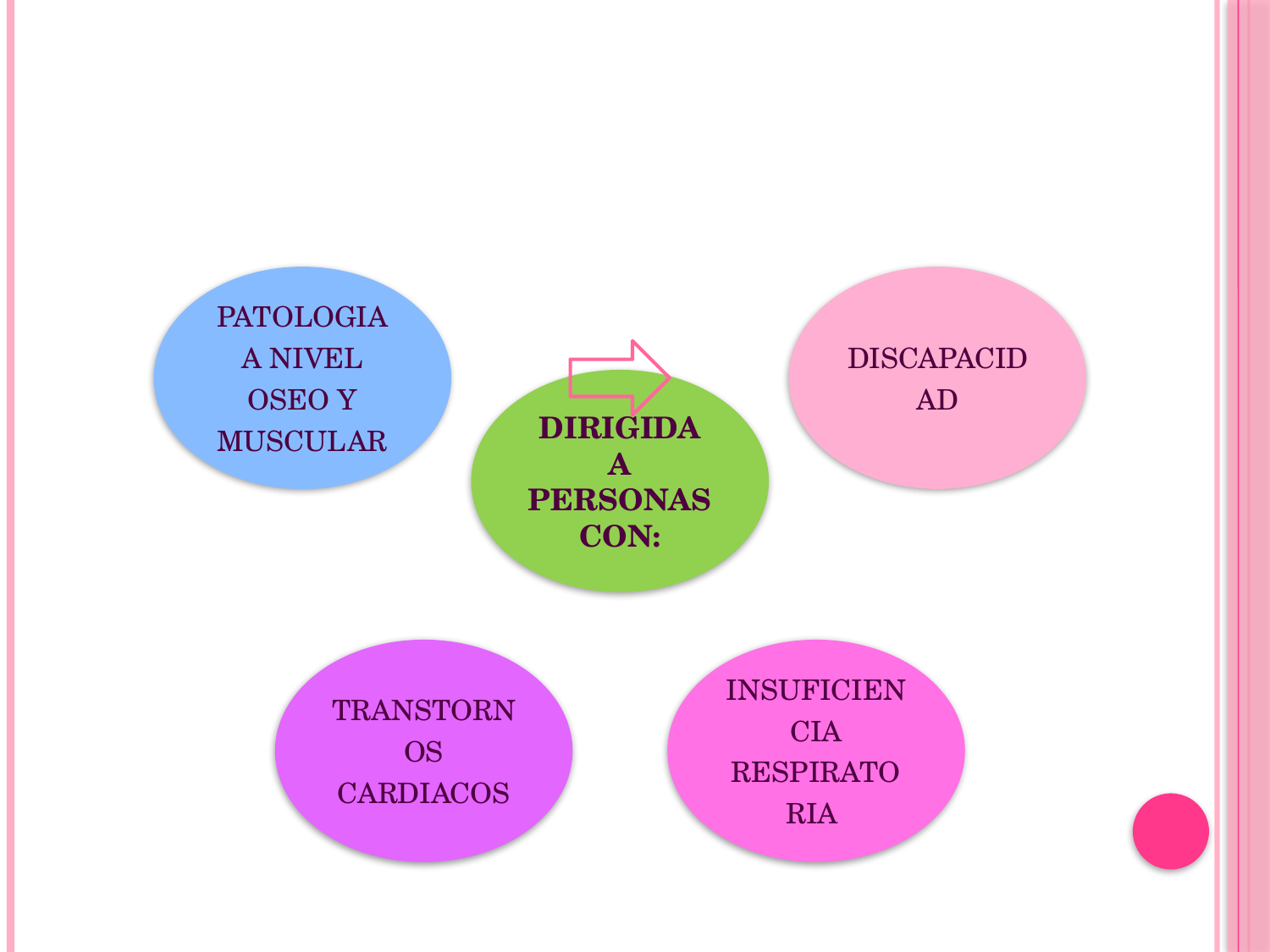

DIRIGIDA A PERSONAS CON:
DISCAPACIDAD
INSUFICIENCIA RESPIRATORIA
TRANSTORNOS CARDIACOS
PATOLOGIA A NIVEL OSEO Y MUSCULAR